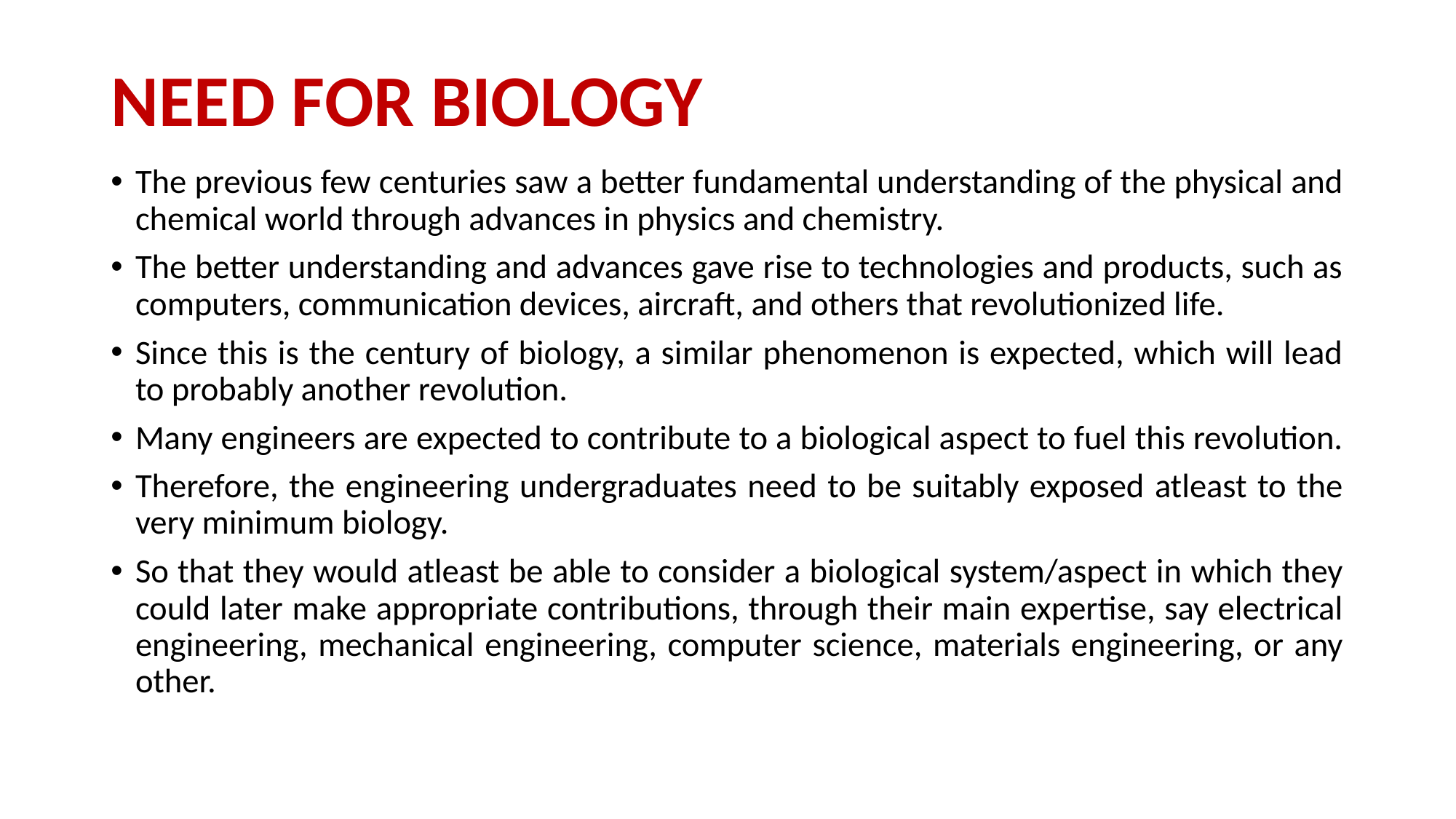

# NEED FOR BIOLOGY
The previous few centuries saw a better fundamental understanding of the physical and chemical world through advances in physics and chemistry.
The better understanding and advances gave rise to technologies and products, such as computers, communication devices, aircraft, and others that revolutionized life.
Since this is the century of biology, a similar phenomenon is expected, which will lead to probably another revolution.
Many engineers are expected to contribute to a biological aspect to fuel this revolution.
Therefore, the engineering undergraduates need to be suitably exposed atleast to the very minimum biology.
So that they would atleast be able to consider a biological system/aspect in which they could later make appropriate contributions, through their main expertise, say electrical engineering, mechanical engineering, computer science, materials engineering, or any other.